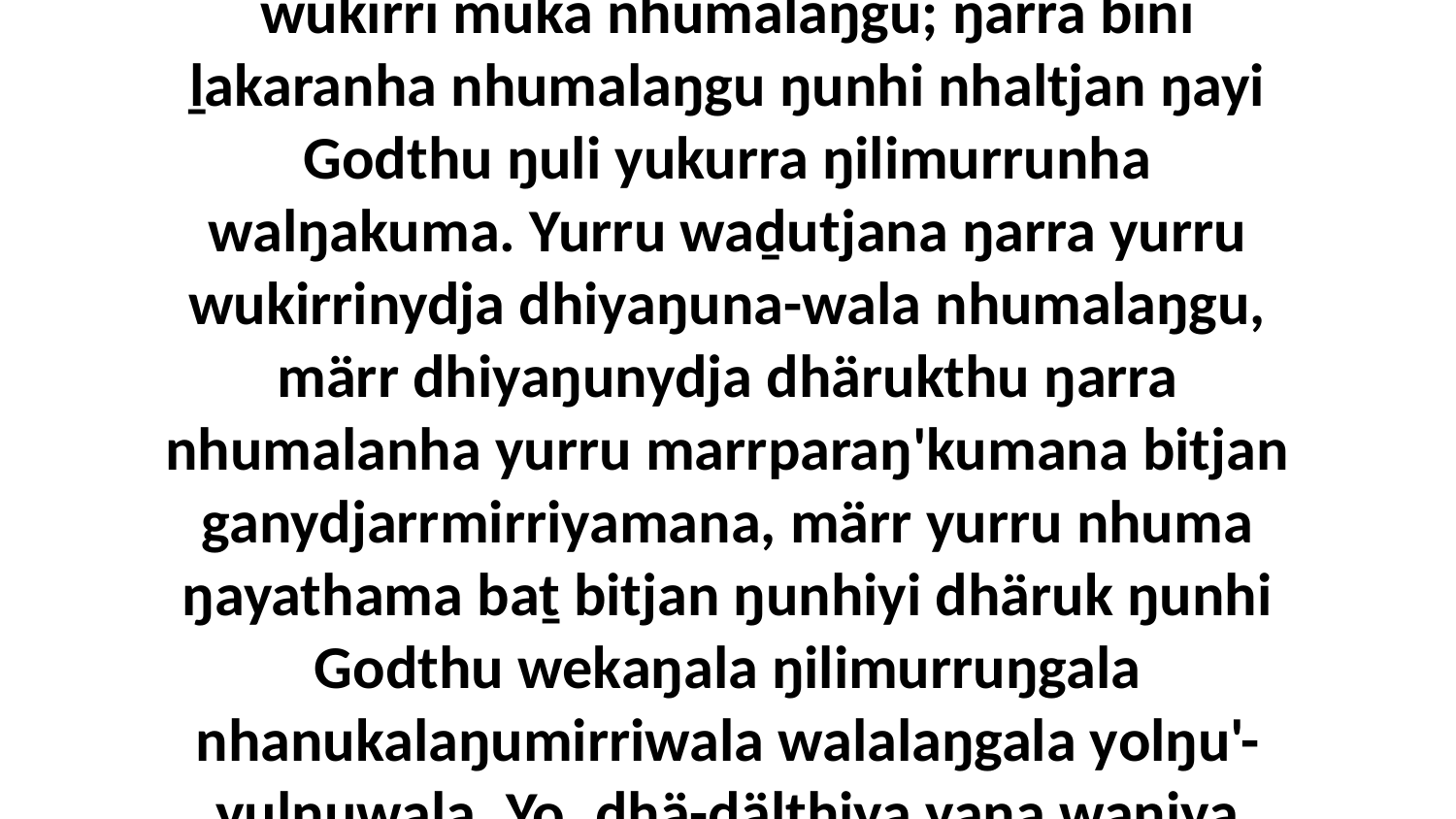

3 Marrkapmirri walala, ŋäthilinydja ŋarra bini wukirri muka nhumalaŋgu; ŋarra bini ḻakaranha nhumalaŋgu ŋunhi nhaltjan ŋayi Godthu ŋuli yukurra ŋilimurrunha walŋakuma. Yurru waḏutjana ŋarra yurru wukirrinydja dhiyaŋuna-wala nhumalaŋgu, märr dhiyaŋunydja dhärukthu ŋarra nhumalanha yurru marrparaŋ'kumana bitjan ganydjarrmirriyamana, märr yurru nhuma ŋayathama baṯ bitjan ŋunhiyi dhäruk ŋunhi Godthu wekaŋala ŋilimurruŋgala nhanukalaŋumirriwala walalaŋgala yolŋu'-yulŋuwala. Yo. dhä-ḏälthiya yana waŋiya ḻakaraŋa ŋunhiyi bili dhäruk,